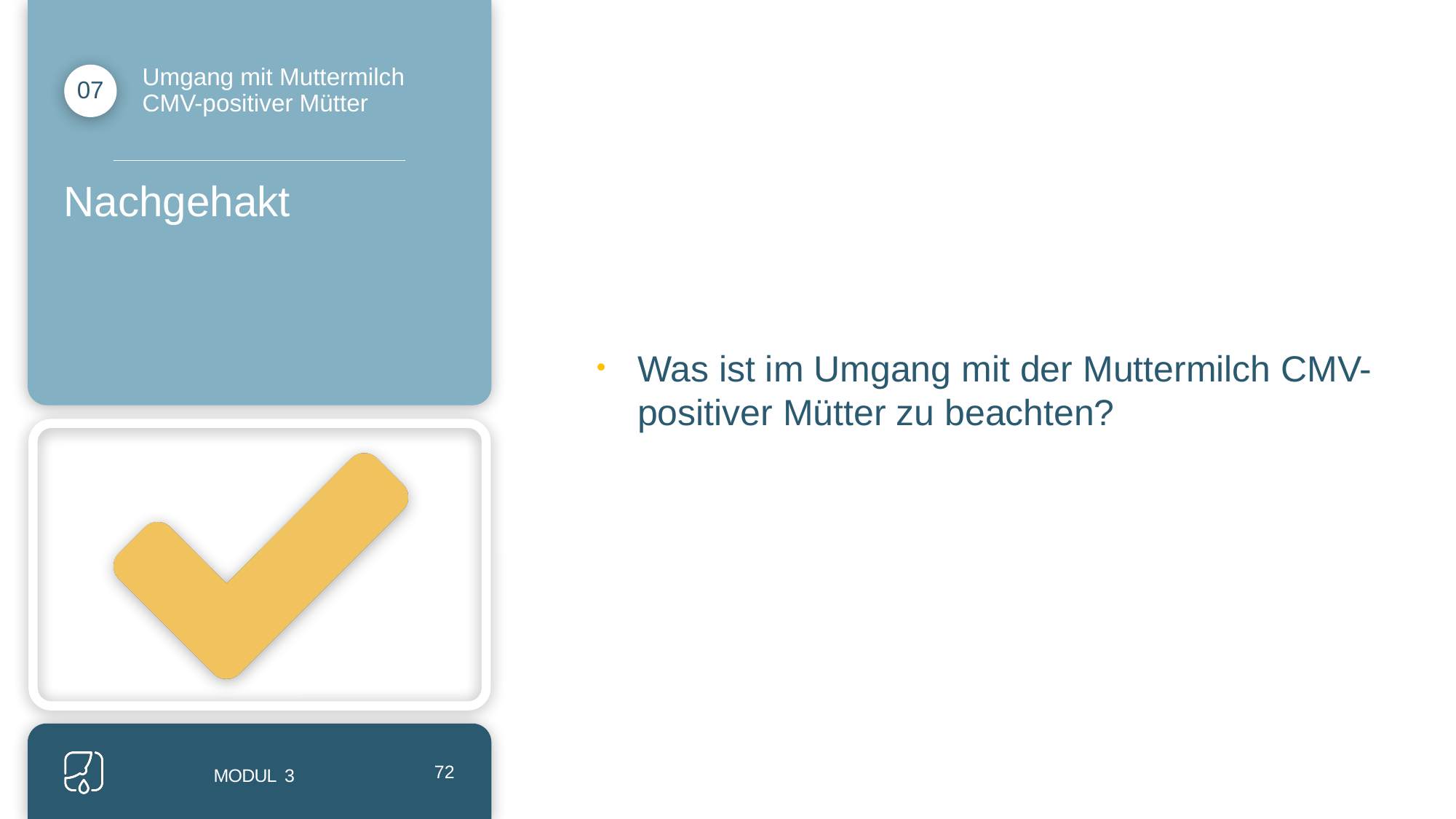

Was ist im Umgang mit der Muttermilch CMV-positiver Mütter zu beachten?
Umgang mit Muttermilch CMV-positiver Mütter
07
Nachgehakt
MODUL  3
72